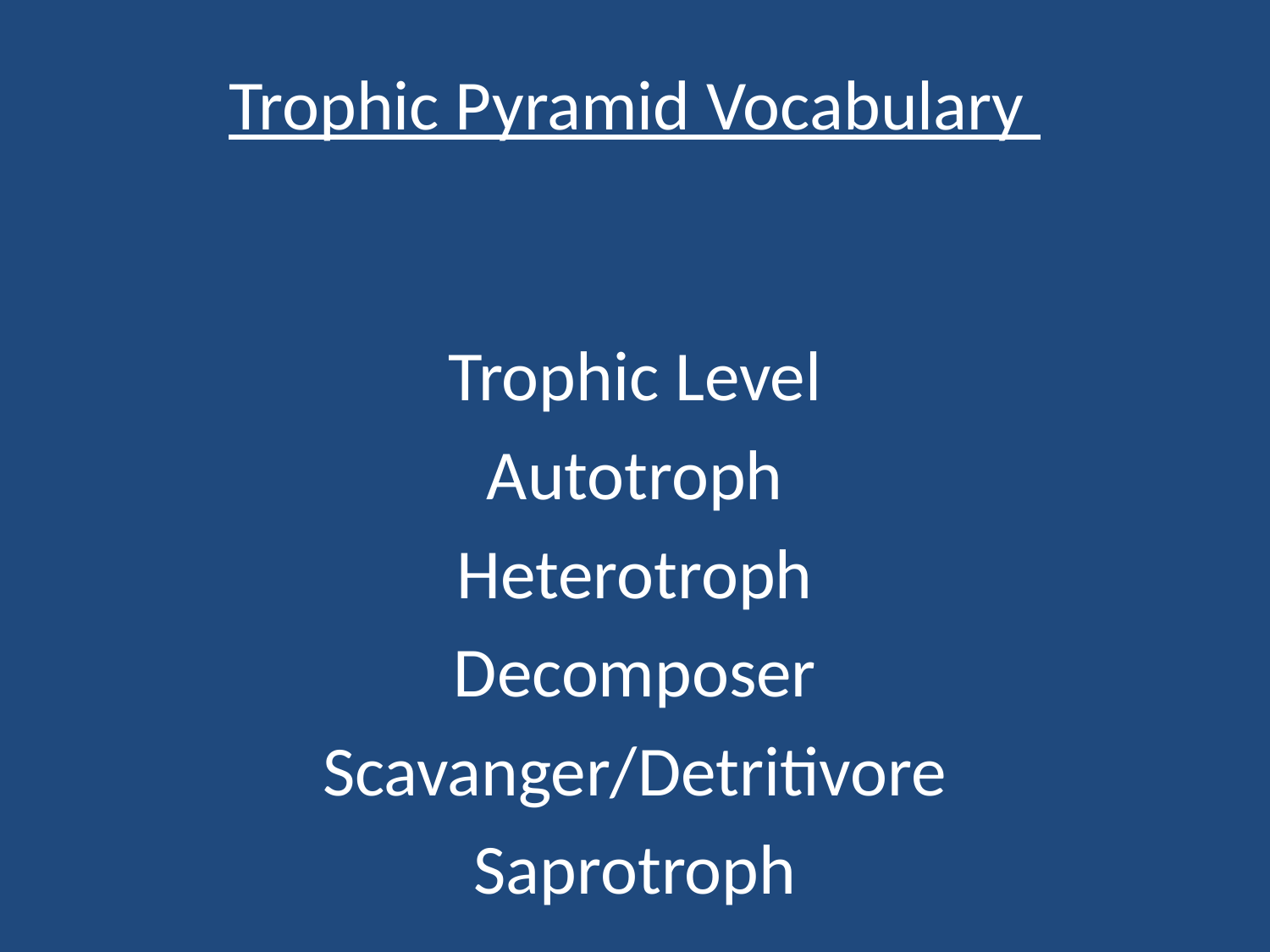

# Trophic Pyramid Vocabulary

Trophic Level
Autotroph
Heterotroph
Decomposer
Scavanger/Detritivore
Saprotroph